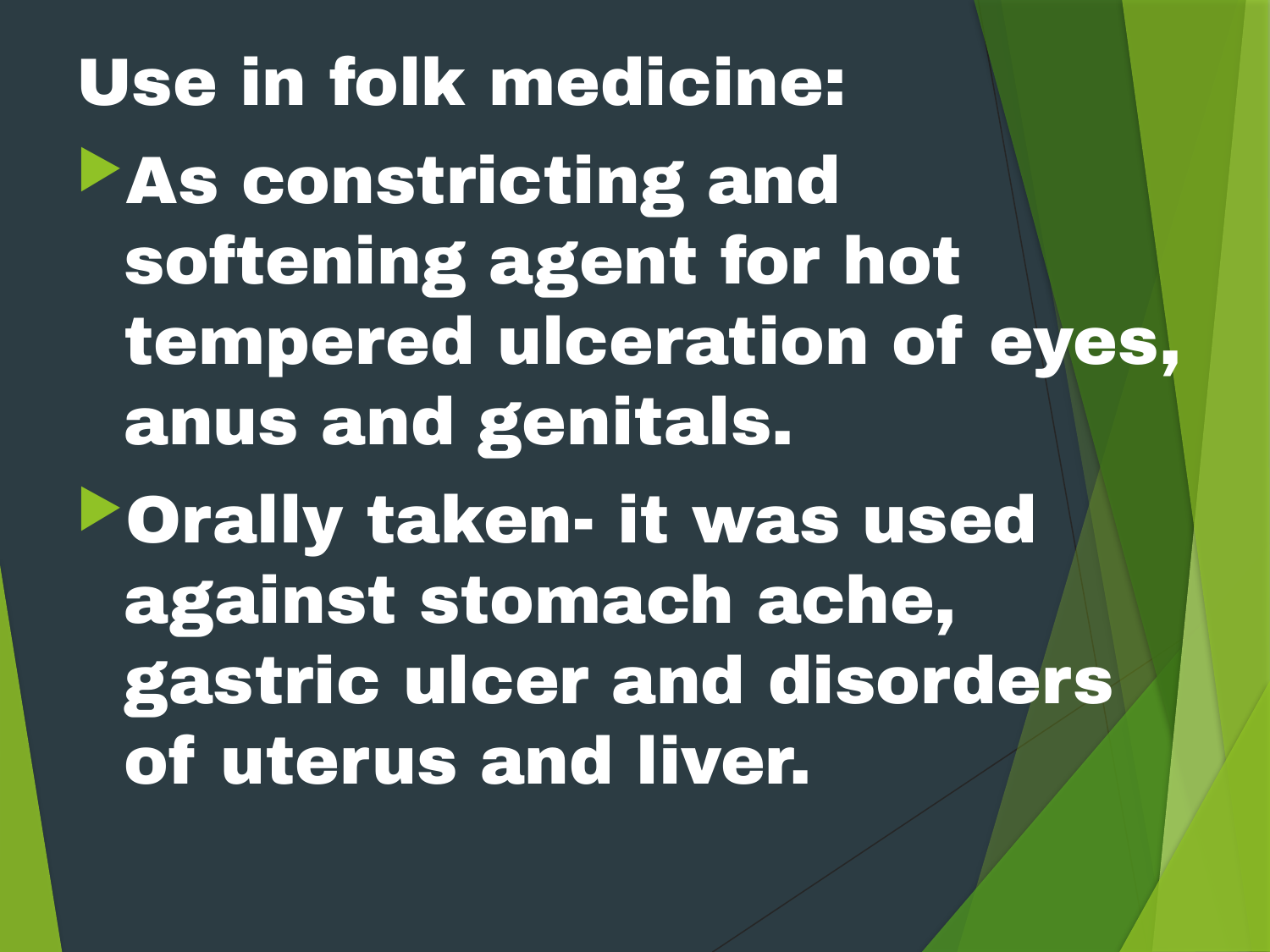

Use in folk medicine:
As constricting and softening agent for hot tempered ulceration of eyes, anus and genitals.
Orally taken- it was used against stomach ache, gastric ulcer and disorders of uterus and liver.